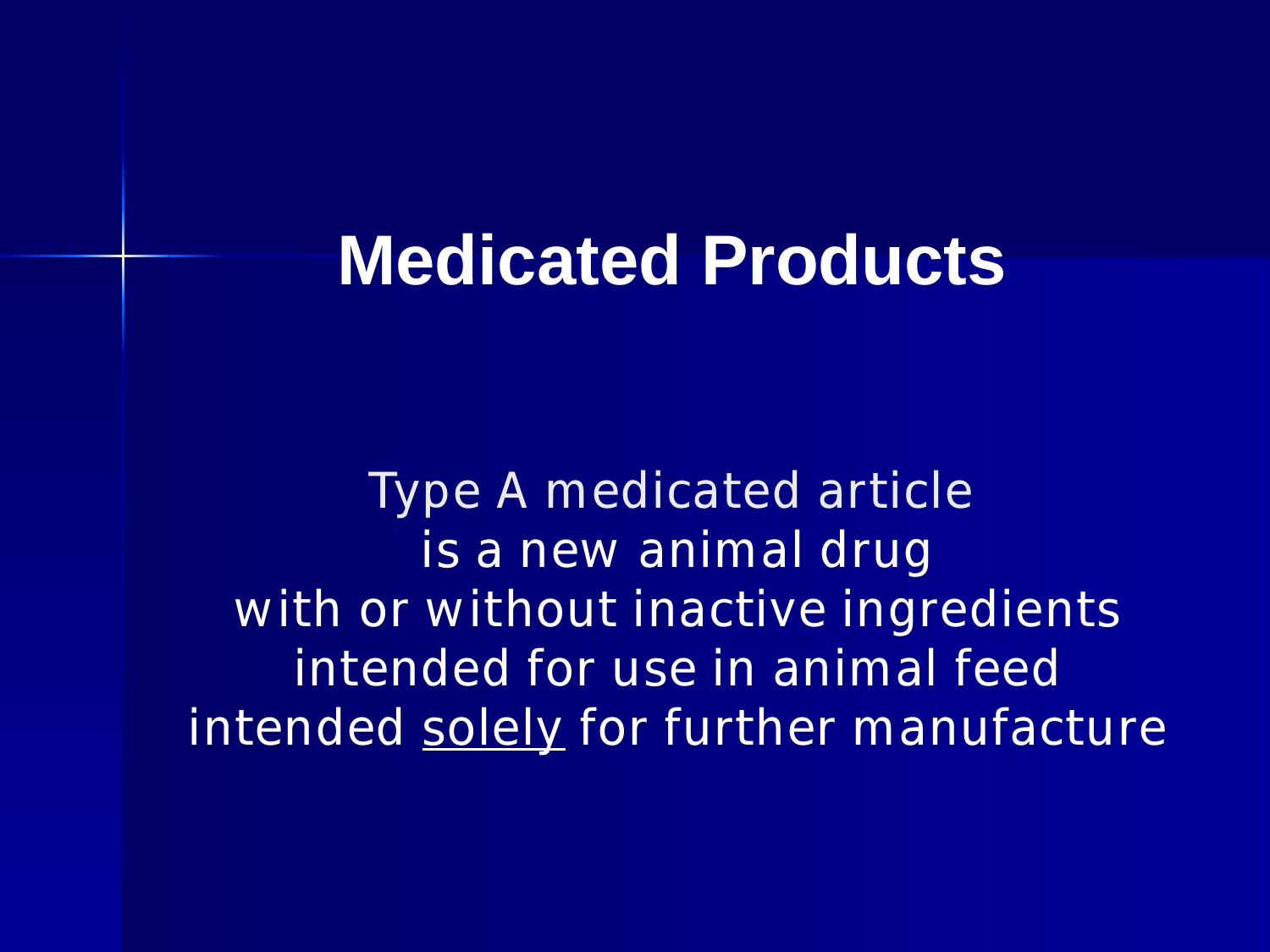

Medicated Products
 Type A medicated article
 is a new animal drug
 with or without inactive ingredients
 intended for use in animal feed
 intended solely for further manufacture